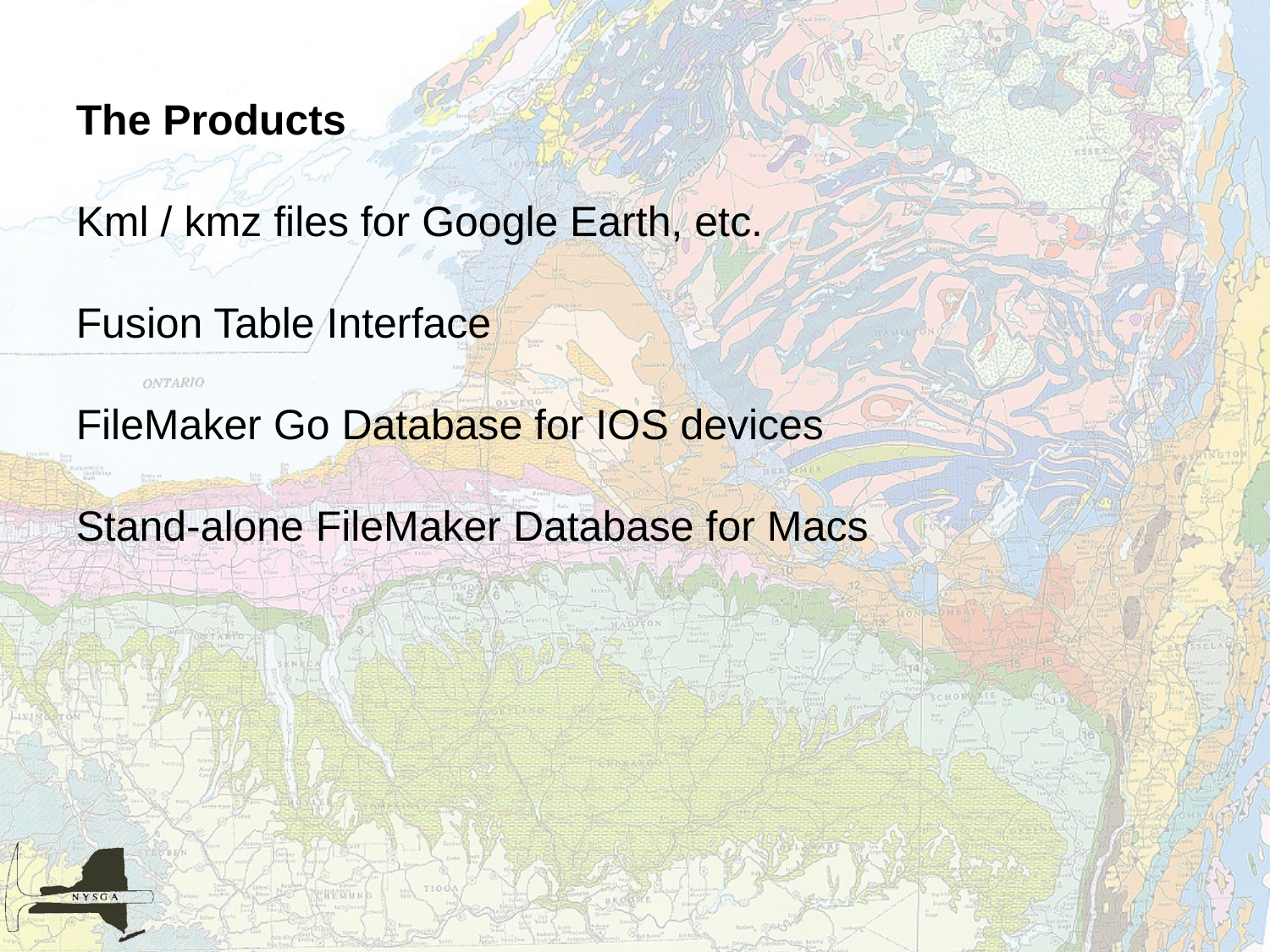

The Products
Kml / kmz files for Google Earth, etc.
Fusion Table Interface
FileMaker Go Database for IOS devices
Stand-alone FileMaker Database for Macs